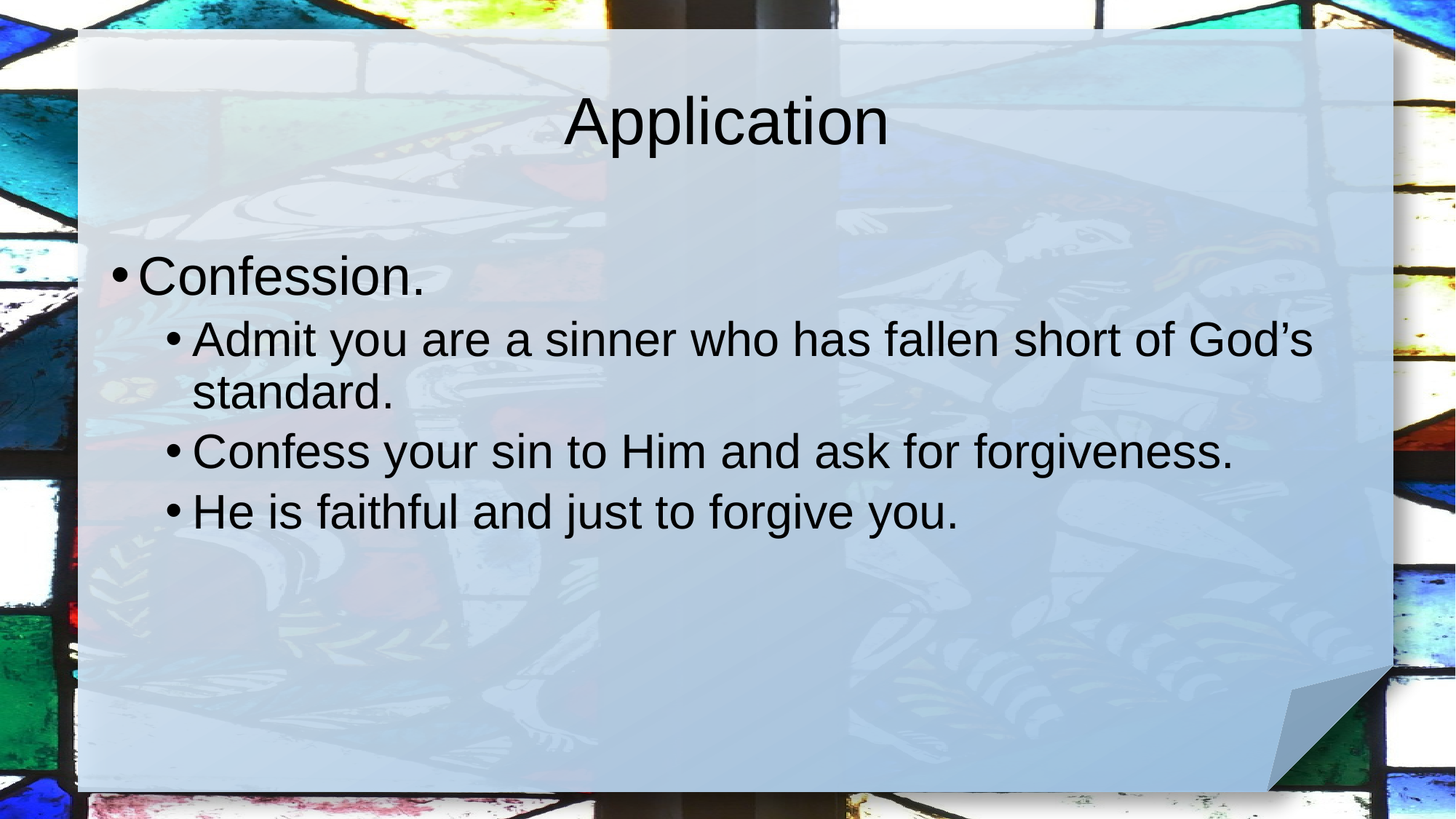

# Application
Confession.
Admit you are a sinner who has fallen short of God’s standard.
Confess your sin to Him and ask for forgiveness.
He is faithful and just to forgive you.